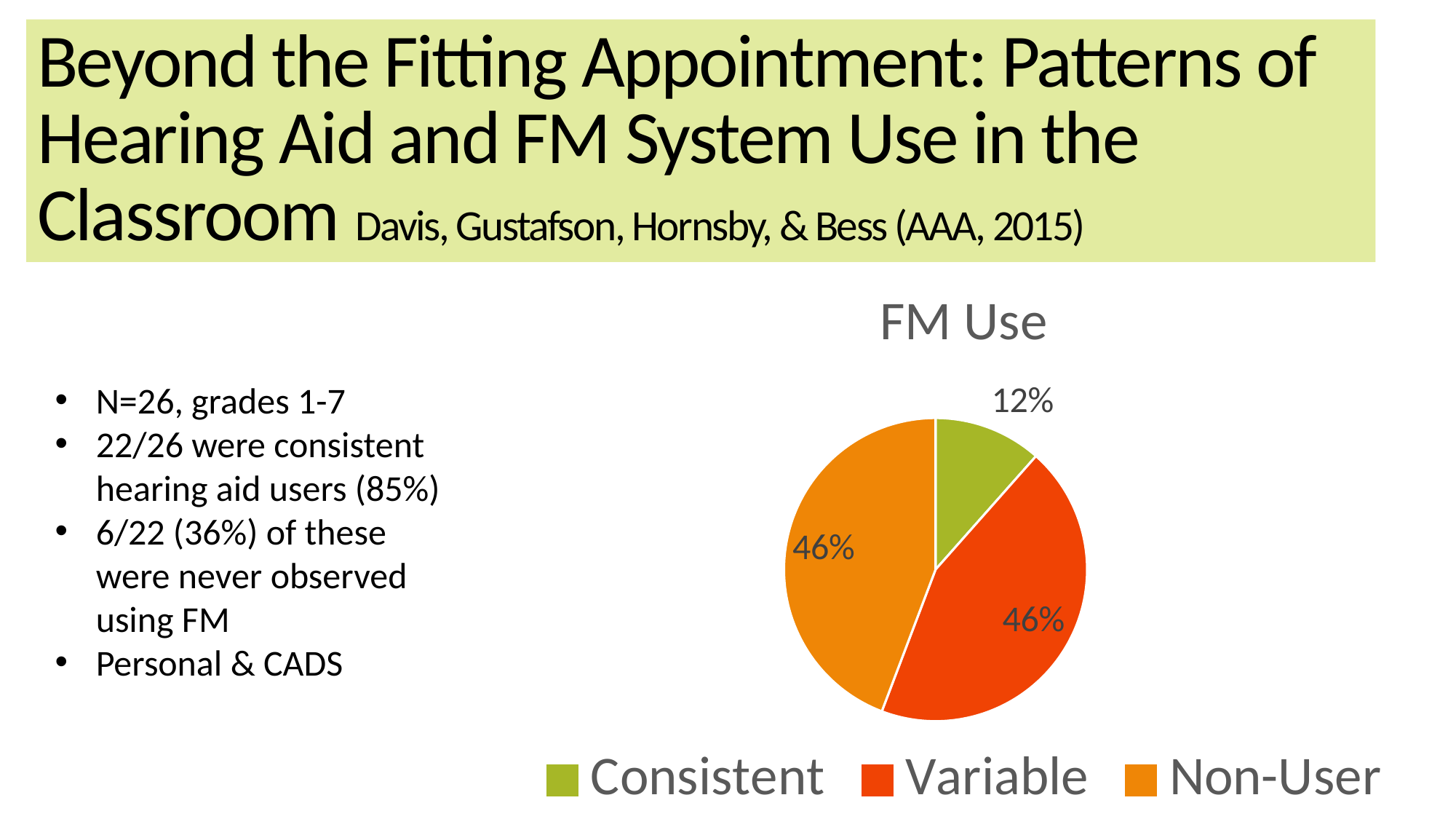

# Beyond the Fitting Appointment: Patterns of Hearing Aid and FM System Use in the Classroom Davis, Gustafson, Hornsby, & Bess (AAA, 2015)

### Chart:

| Category | FM Use |
|---|---|
| Consistent | 0.12 |
| Variable | 0.46 |
| Non-User | 0.46 |
N=26, grades 1-7
22/26 were consistent hearing aid users (85%)
6/22 (36%) of these were never observed using FM
Personal & CADS